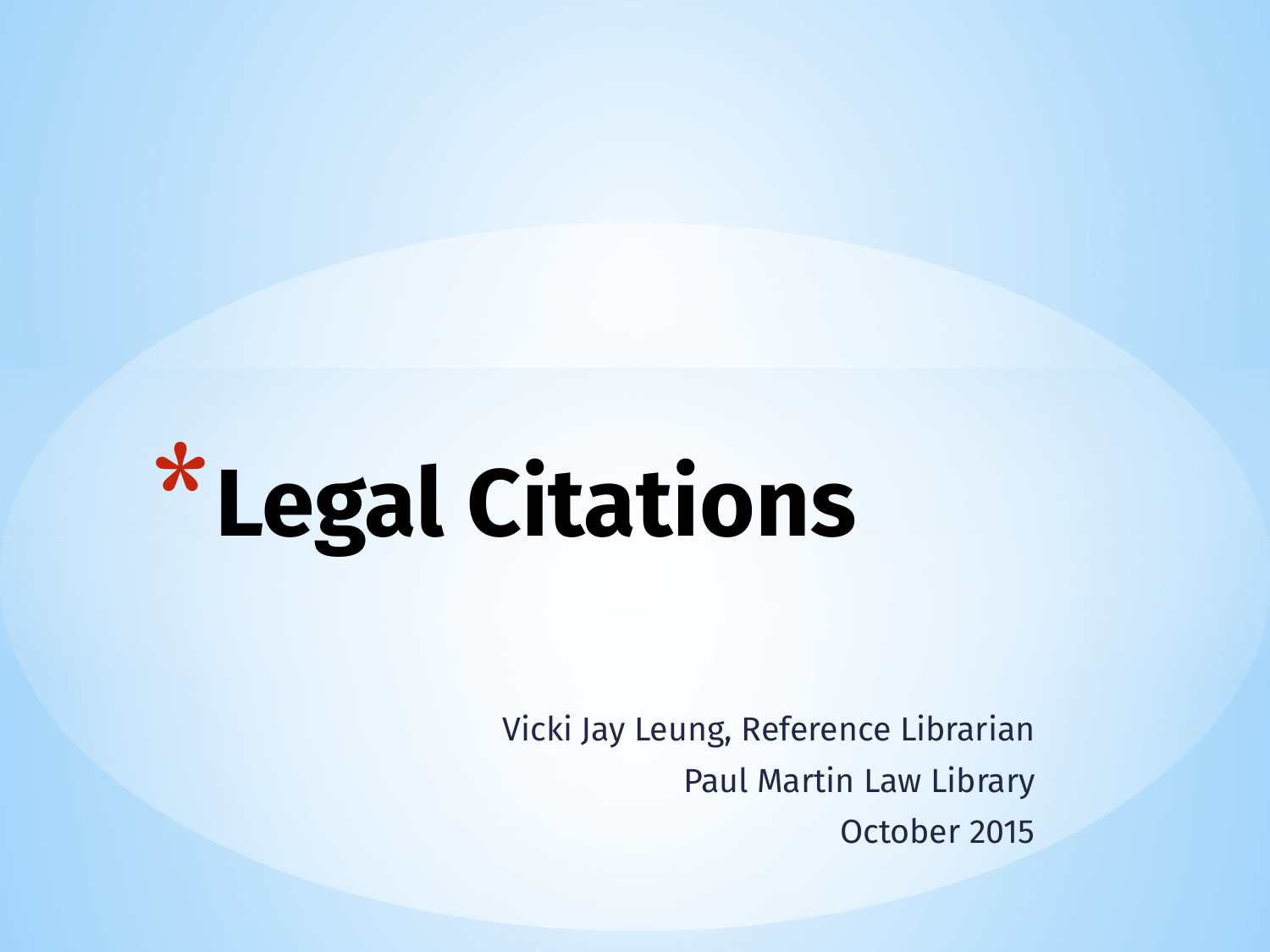

# Legal Citations
Vicki Jay Leung, Reference Librarian
Paul Martin Law Library
October 2015